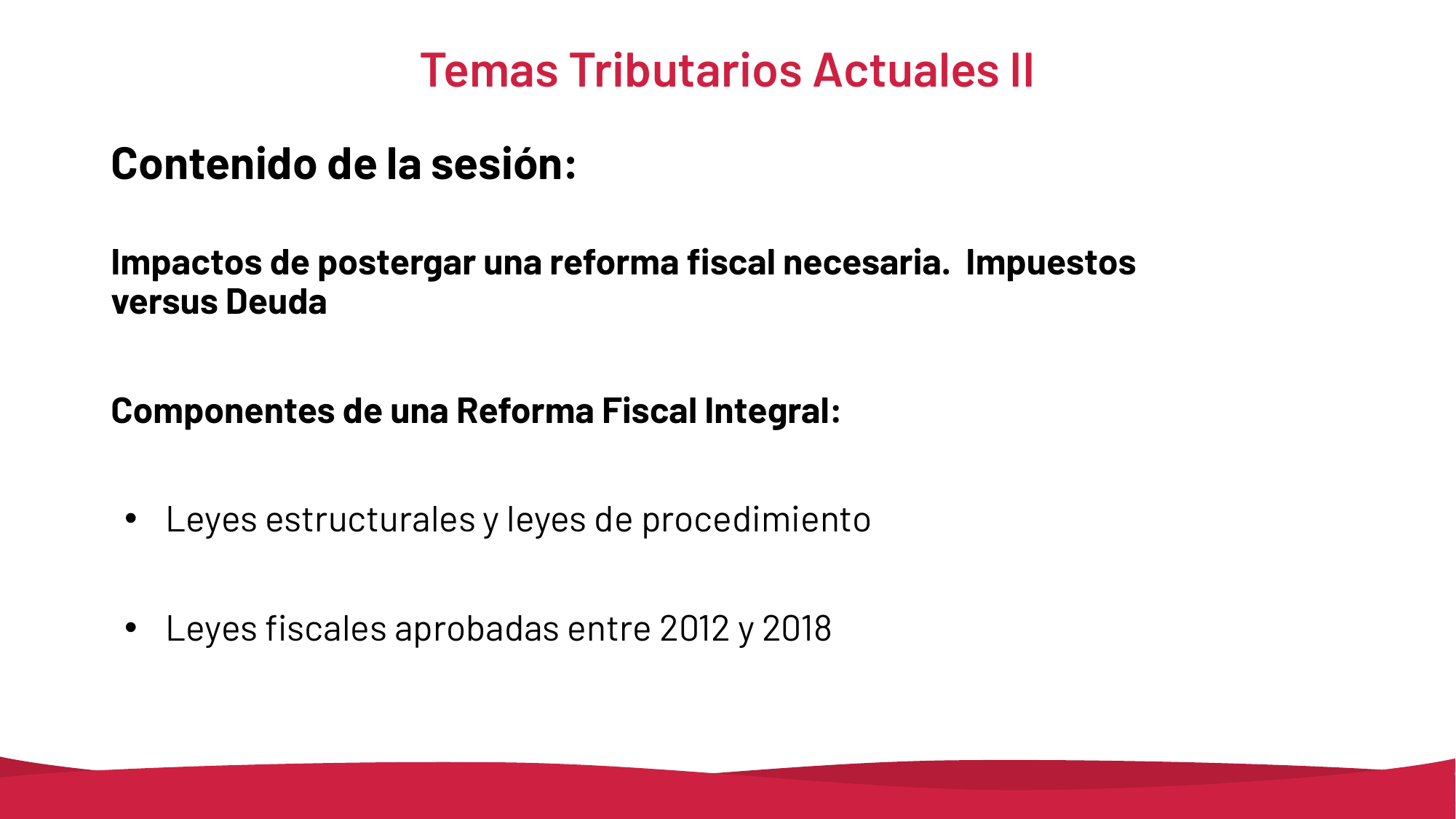

# Temas Tributarios Actuales II
Contenido de la sesión:

Impactos de postergar una reforma fiscal necesaria.  Impuestos versus Deuda

Componentes de una Reforma Fiscal Integral:

Leyes estructurales y leyes de procedimiento

Leyes fiscales aprobadas entre 2012 y 2018